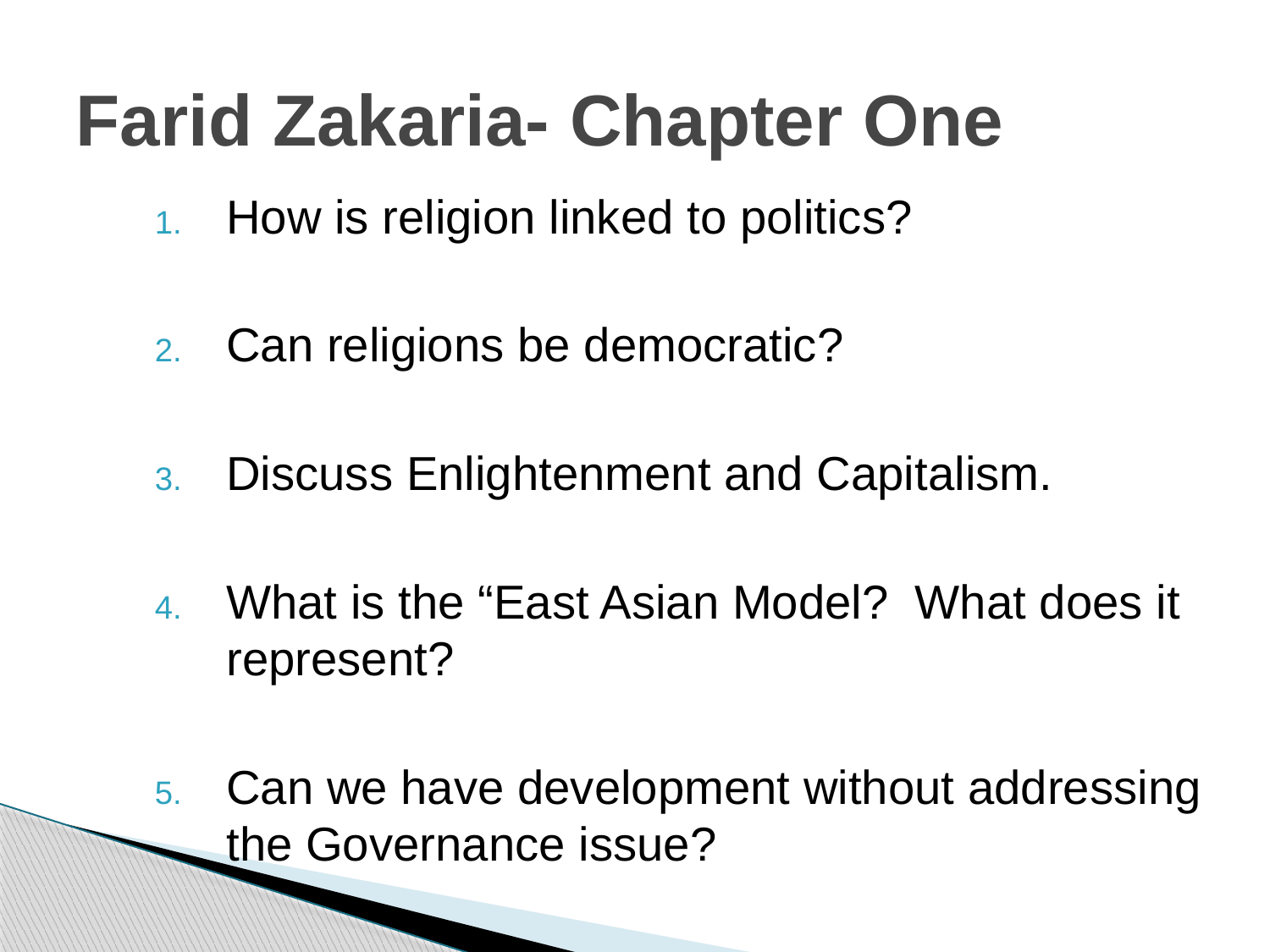

# Farid Zakaria- Chapter One
How is religion linked to politics?

Can religions be democratic?

Discuss Enlightenment and Capitalism.

What is the “East Asian Model?  What does it represent?

Can we have development without addressing the Governance issue?